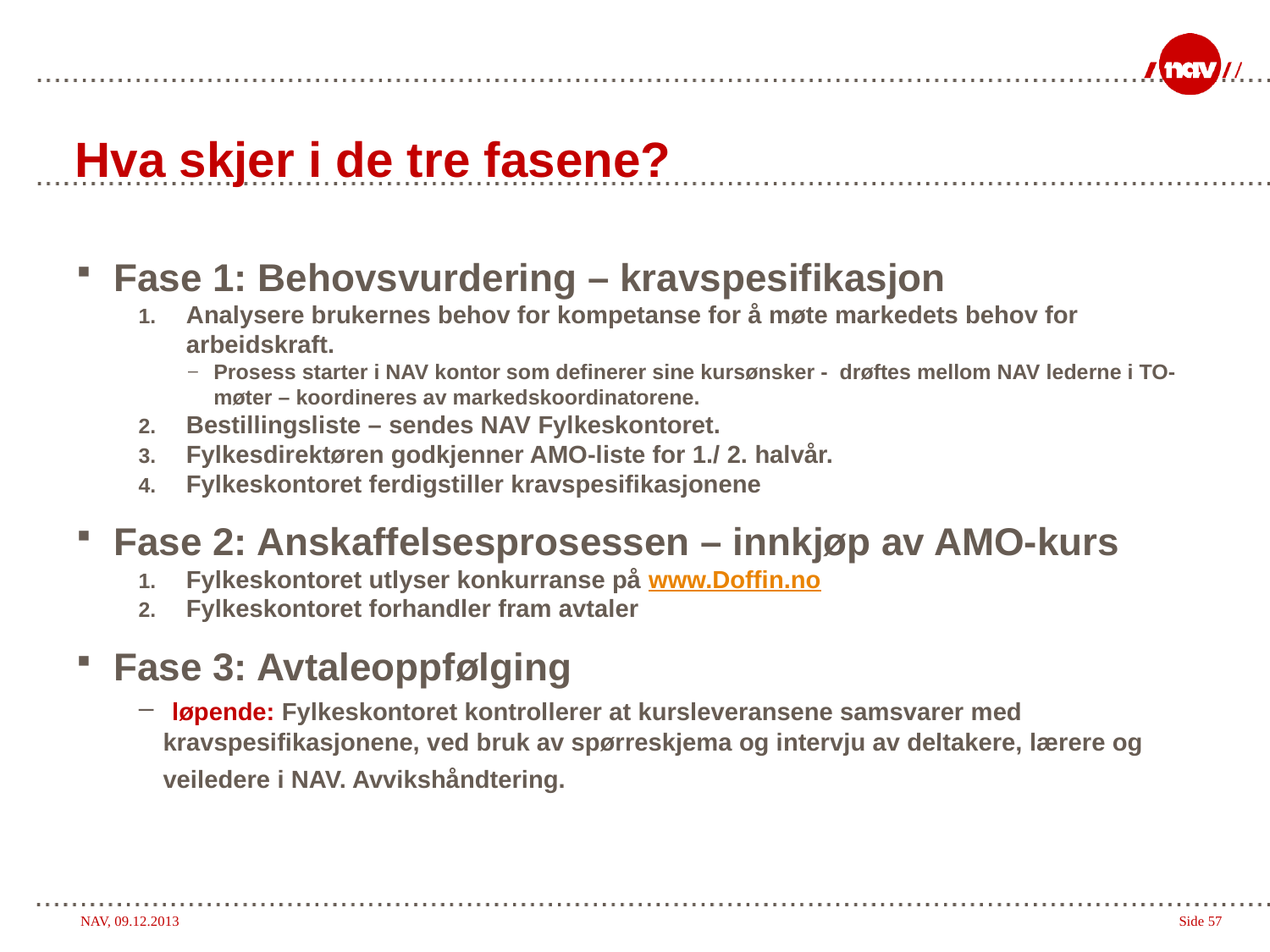

# Hva skjer i de tre fasene?
Fase 1: Behovsvurdering – kravspesifikasjon
Analysere brukernes behov for kompetanse for å møte markedets behov for arbeidskraft.
Prosess starter i NAV kontor som definerer sine kursønsker -  drøftes mellom NAV lederne i TO-møter – koordineres av markedskoordinatorene.
Bestillingsliste – sendes NAV Fylkeskontoret.
Fylkesdirektøren godkjenner AMO-liste for 1./ 2. halvår.
Fylkeskontoret ferdigstiller kravspesifikasjonene
Fase 2: Anskaffelsesprosessen – innkjøp av AMO-kurs
Fylkeskontoret utlyser konkurranse på www.Doffin.no
Fylkeskontoret forhandler fram avtaler
Fase 3: Avtaleoppfølging
 løpende: Fylkeskontoret kontrollerer at kursleveransene samsvarer med  kravspesifikasjonene, ved bruk av spørreskjema og intervju av deltakere, lærere og veiledere i NAV. Avvikshåndtering.